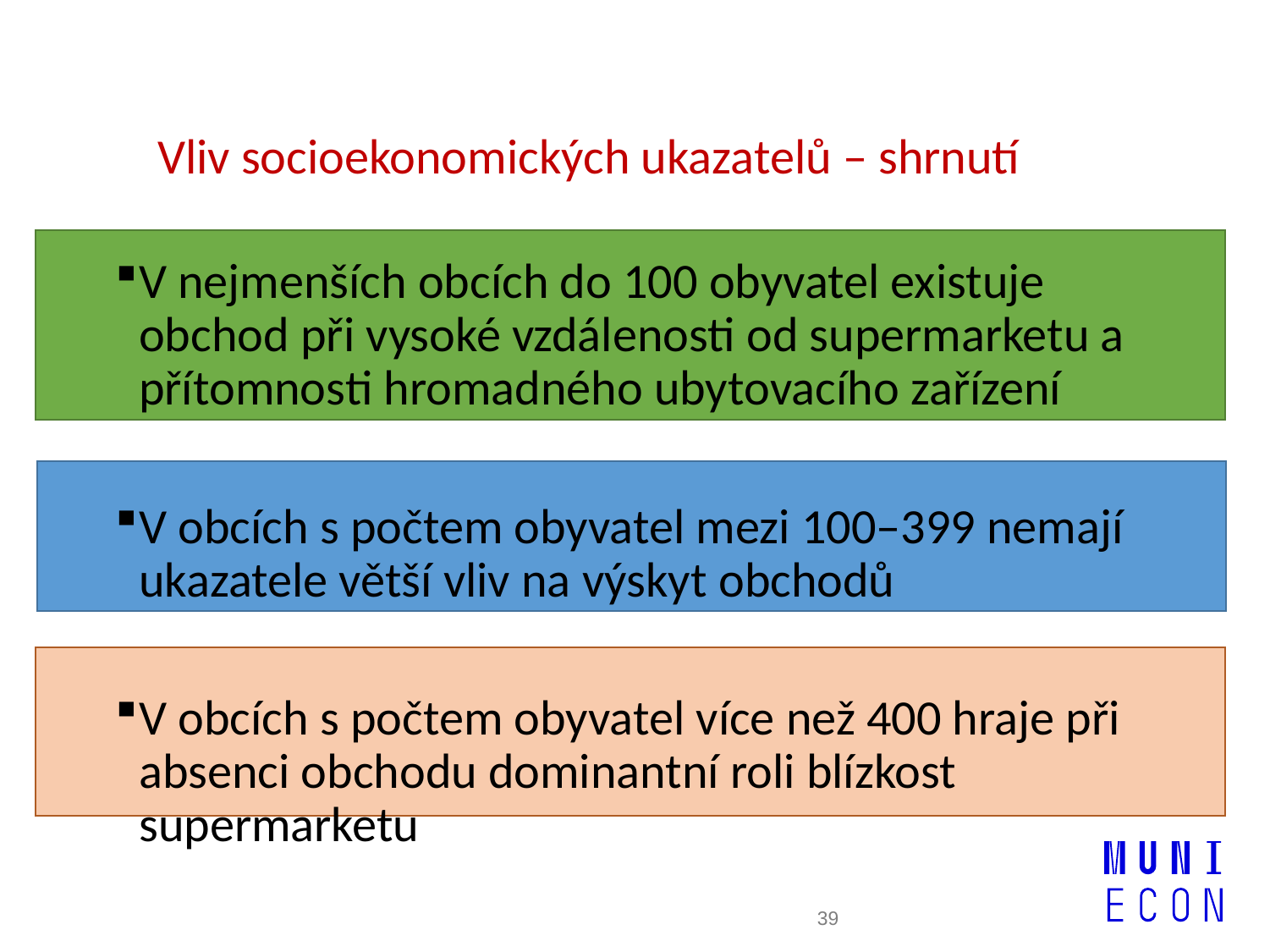

# Vliv socioekonomických ukazatelů – shrnutí

V nejmenších obcích do 100 obyvatel existuje obchod při vysoké vzdálenosti od supermarketu a přítomnosti hromadného ubytovacího zařízení

V obcích s počtem obyvatel mezi 100–399 nemají ukazatele větší vliv na výskyt obchodů

V obcích s počtem obyvatel více než 400 hraje při absenci obchodu dominantní roli blízkost supermarketu

39